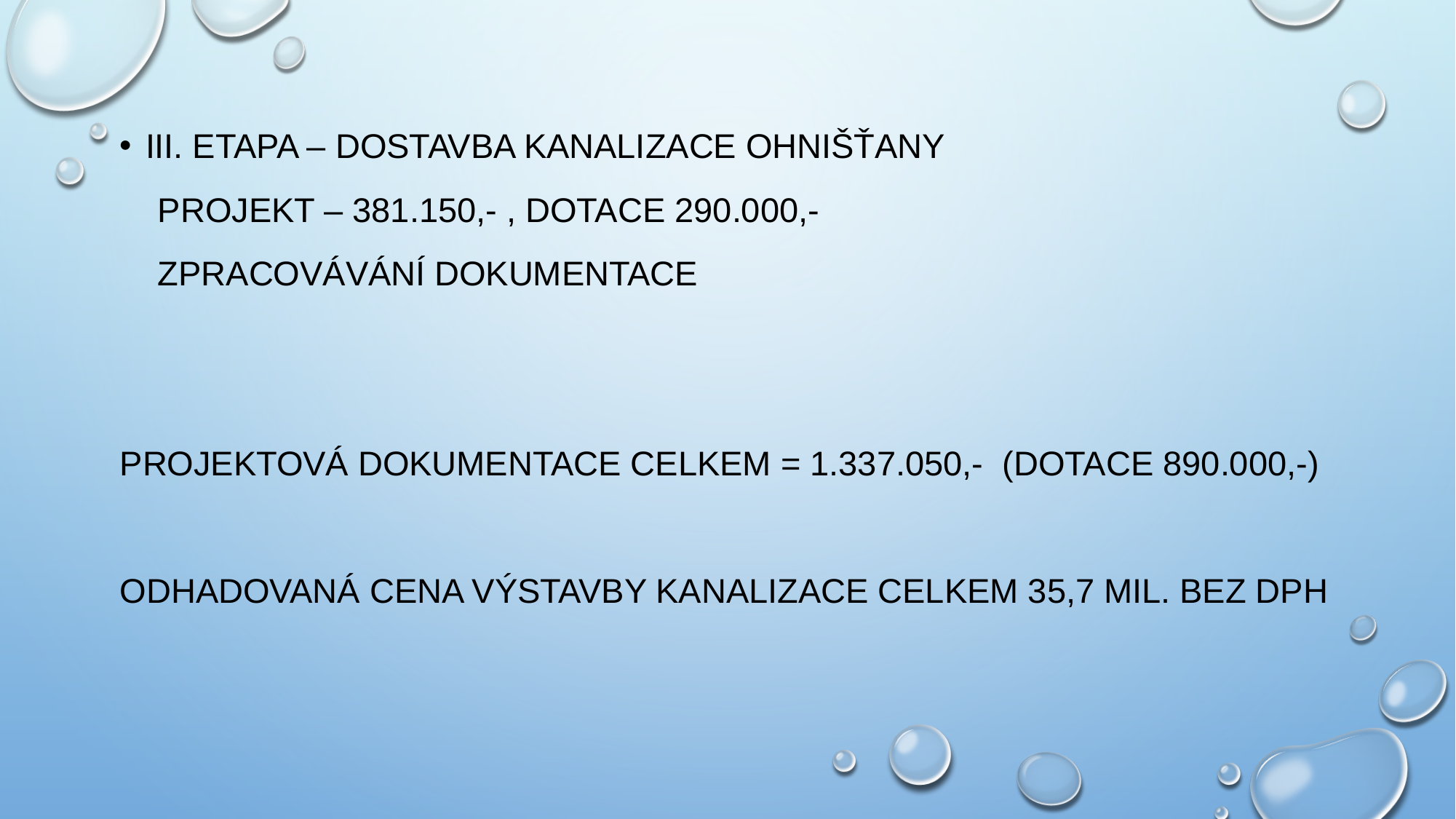

Iii. Etapa – dostavba kanalizace ohnišťany
    projekt – 381.150,- , dotacE 290.000,-
    zpracovávání dokumentace

Projektová dokumentace celkem = 1.337.050,-  (dotace 890.000,-)

Odhadovaná cena výstavby kanalizace celkem 35,7 mil. bez dph